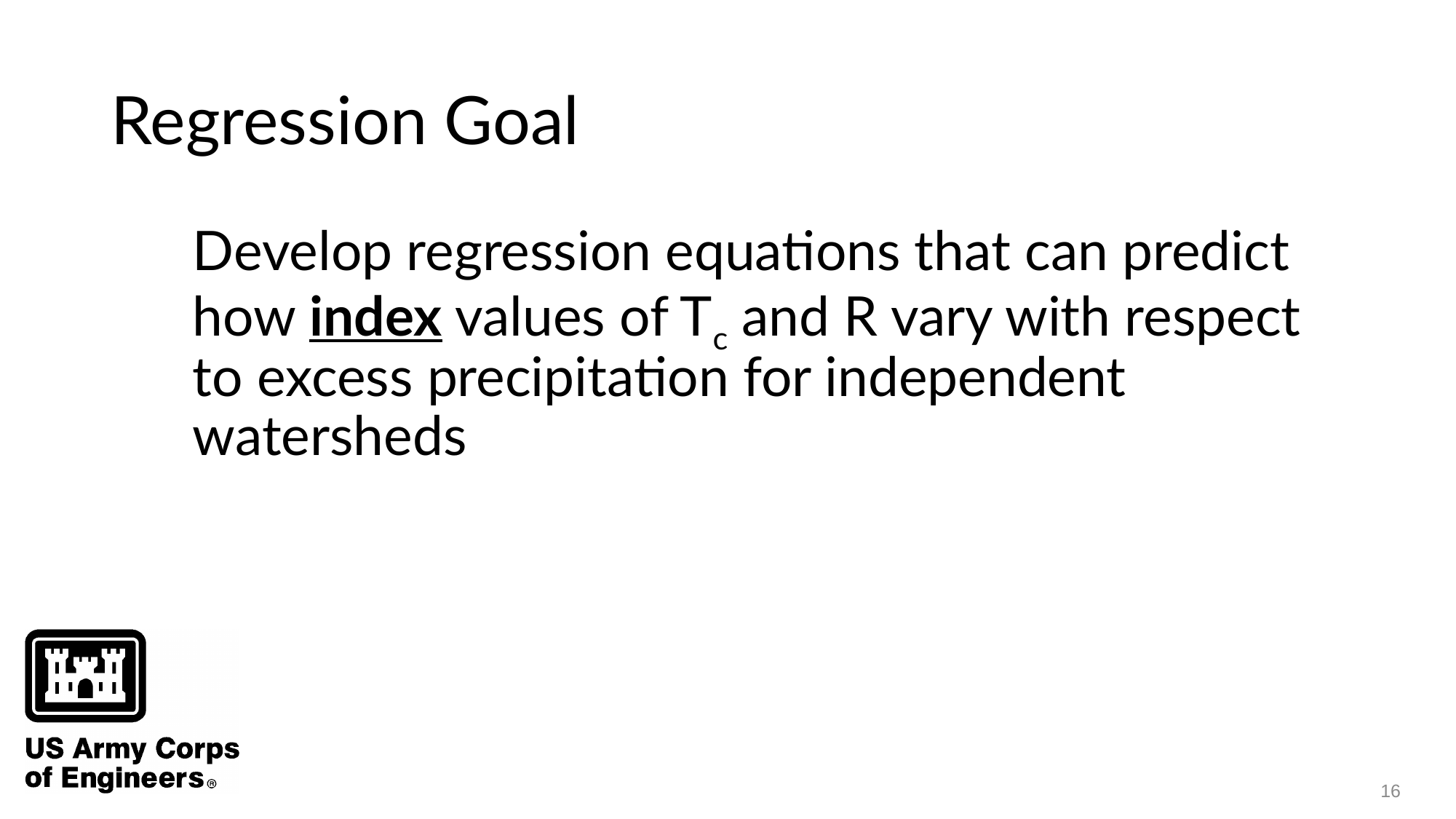

# Regression Goal
Develop regression equations that can predict how index values of Tc and R vary with respect to excess precipitation for independent watersheds
16